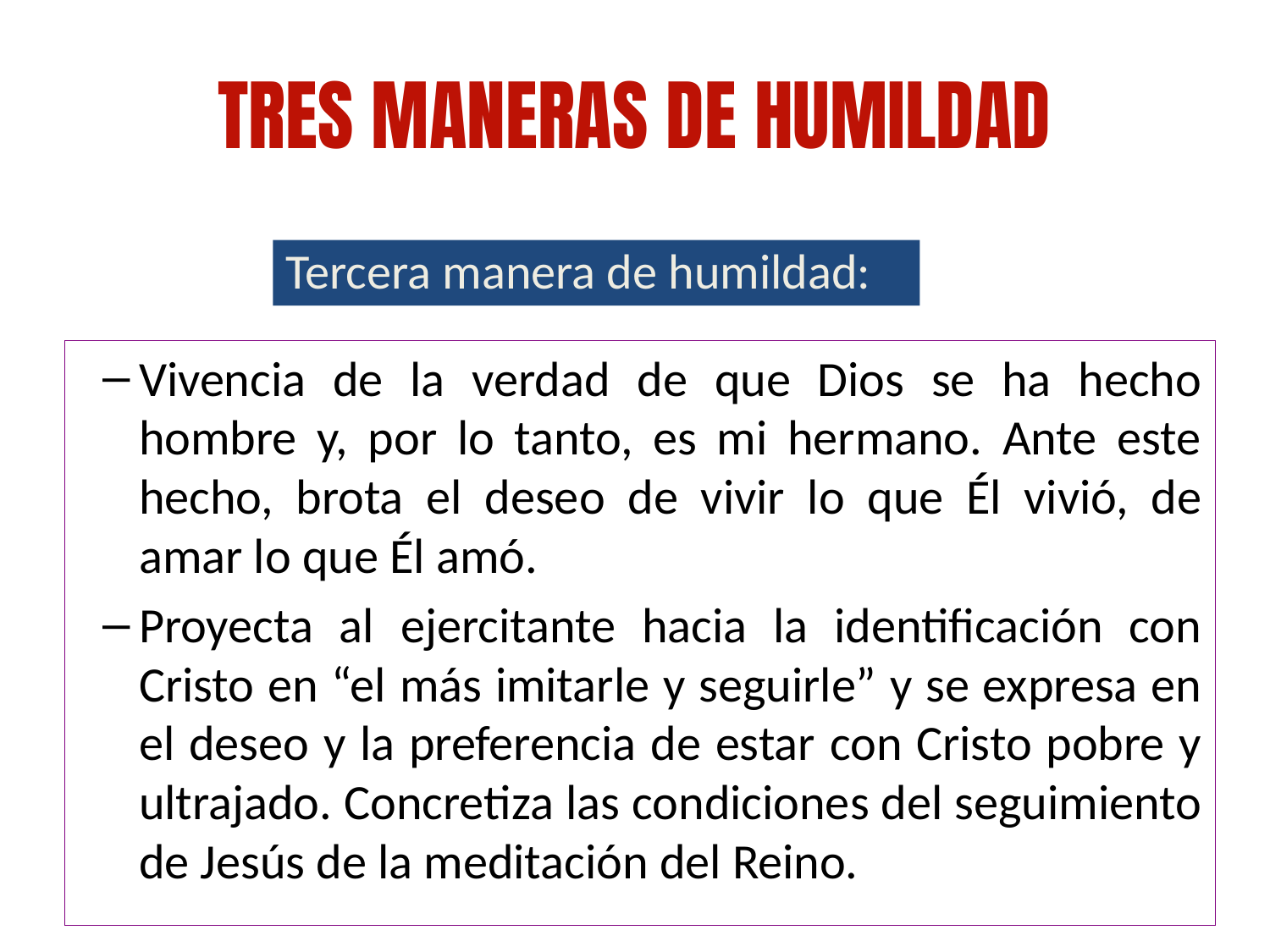

# TRES MANERAS DE HUMILDAD
Tercera manera de humildad:
Vivencia de la verdad de que Dios se ha hecho hombre y, por lo tanto, es mi hermano. Ante este hecho, brota el deseo de vivir lo que Él vivió, de amar lo que Él amó.
Proyecta al ejercitante hacia la identificación con Cristo en “el más imitarle y seguirle” y se expresa en el deseo y la preferencia de estar con Cristo pobre y ultrajado. Concretiza las condiciones del seguimiento de Jesús de la meditación del Reino.